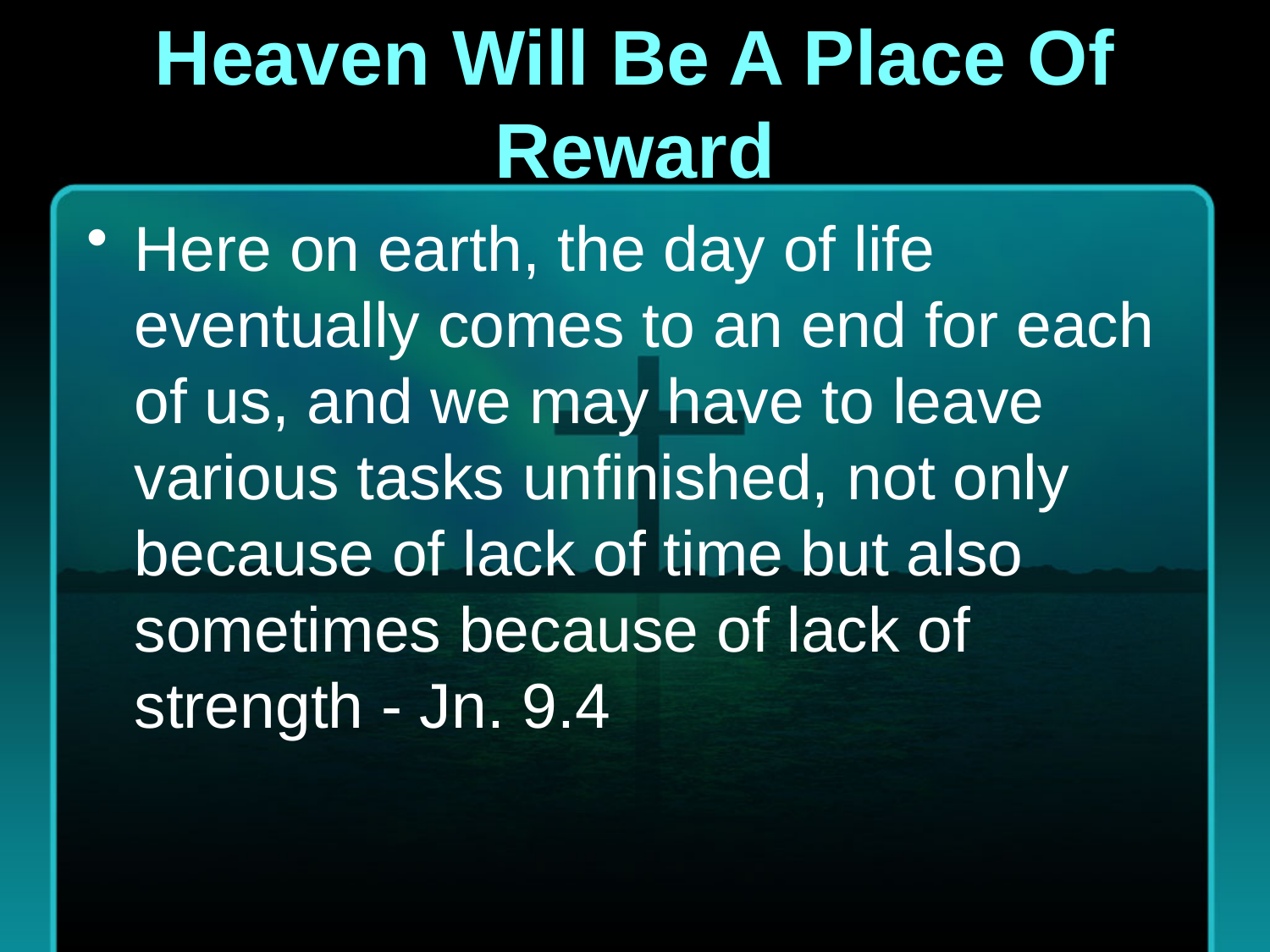

# Heaven Will Be A Place Of Reward
Here on earth, the day of life eventually comes to an end for each of us, and we may have to leave various tasks unfinished, not only because of lack of time but also sometimes because of lack of strength - Jn. 9.4